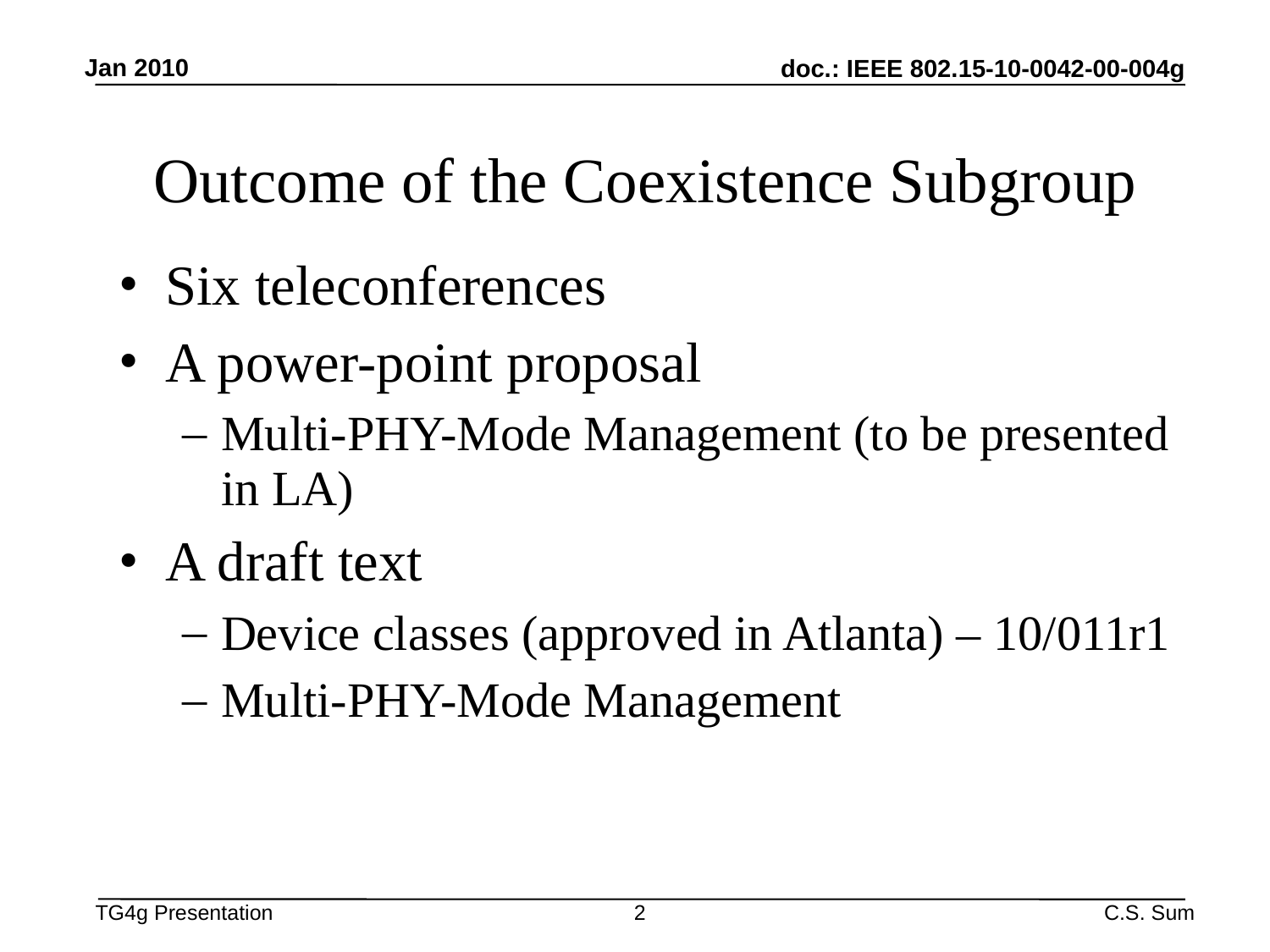

Jan 2010
# Outcome of the Coexistence Subgroup
Six teleconferences
A power-point proposal
Multi-PHY-Mode Management (to be presented in LA)
A draft text
Device classes (approved in Atlanta) – 10/011r1
Multi-PHY-Mode Management

2
C.S. Sum